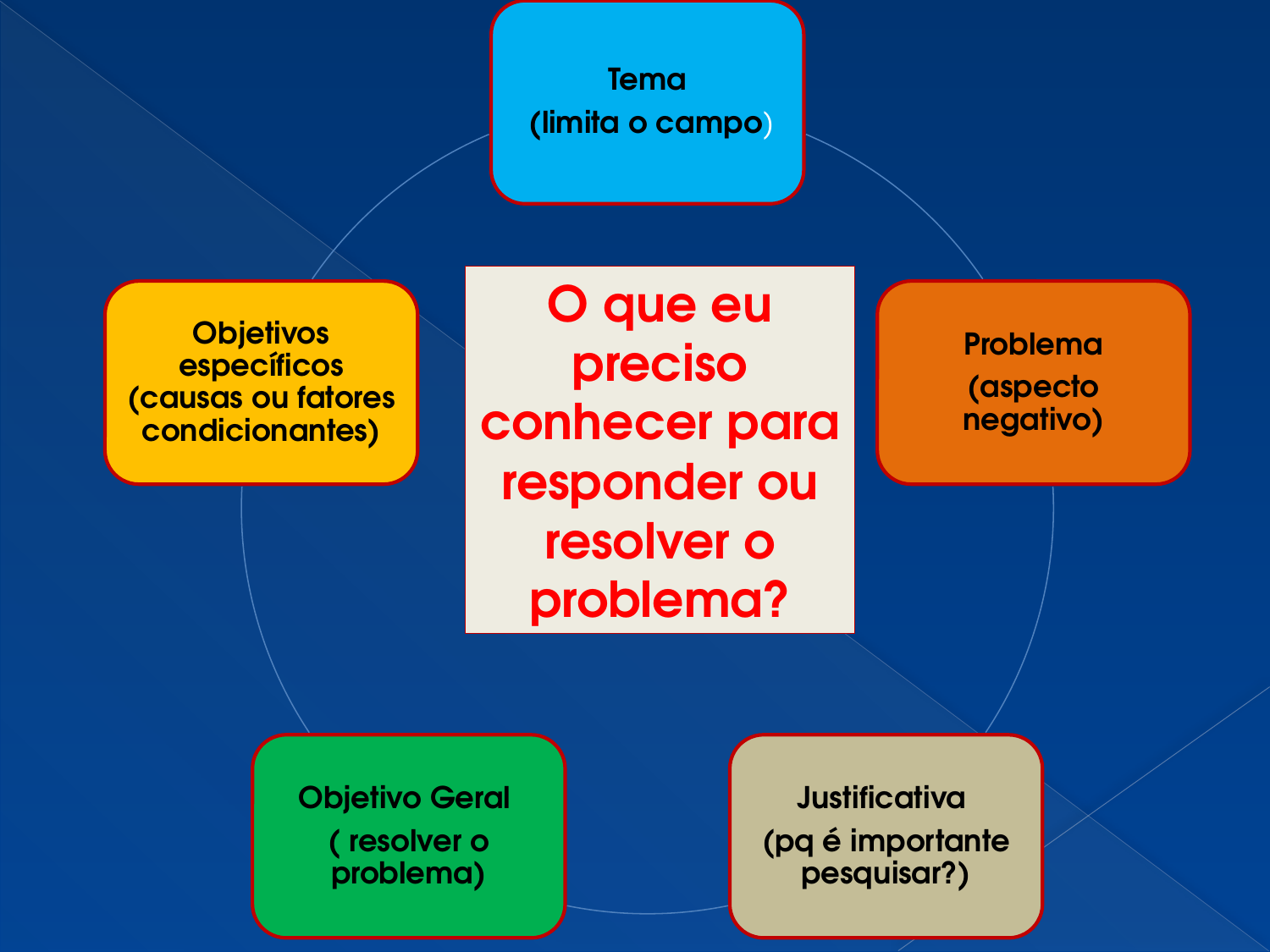

Tema
 (limita o campo)
Problema
(aspecto negativo)
Justificativa
(pq é importante pesquisar?)
Objetivo Geral
( resolver o problema)
Objetivos específicos (causas ou fatores condicionantes)
O que eu preciso conhecer para responder ou resolver o problema?